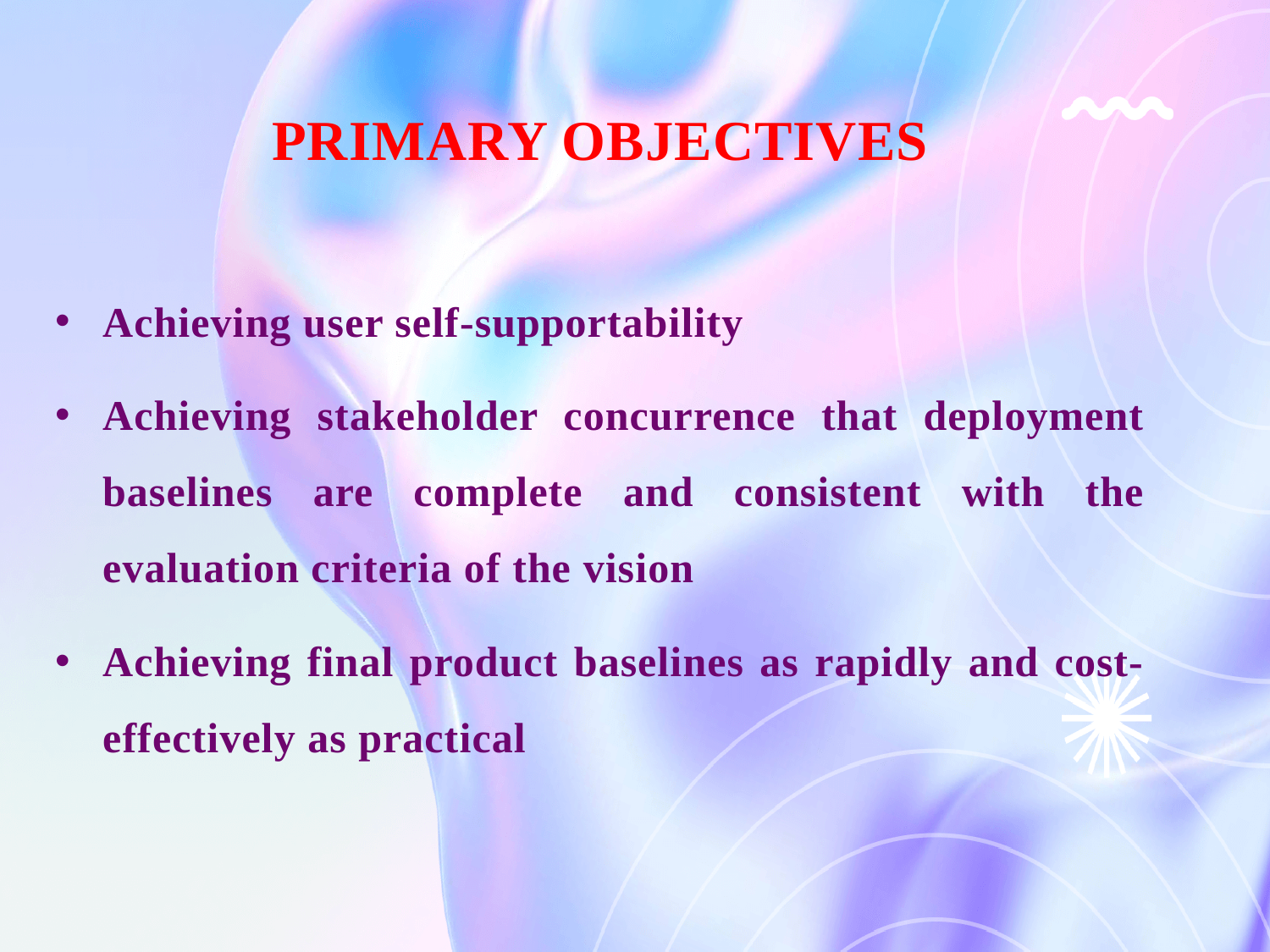

PRIMARY OBJECTIVES

Achieving user self-supportability
Achieving stakeholder concurrence that deployment baselines are complete and consistent with the evaluation criteria of the vision
Achieving final product baselines as rapidly and cost-effectively as practical